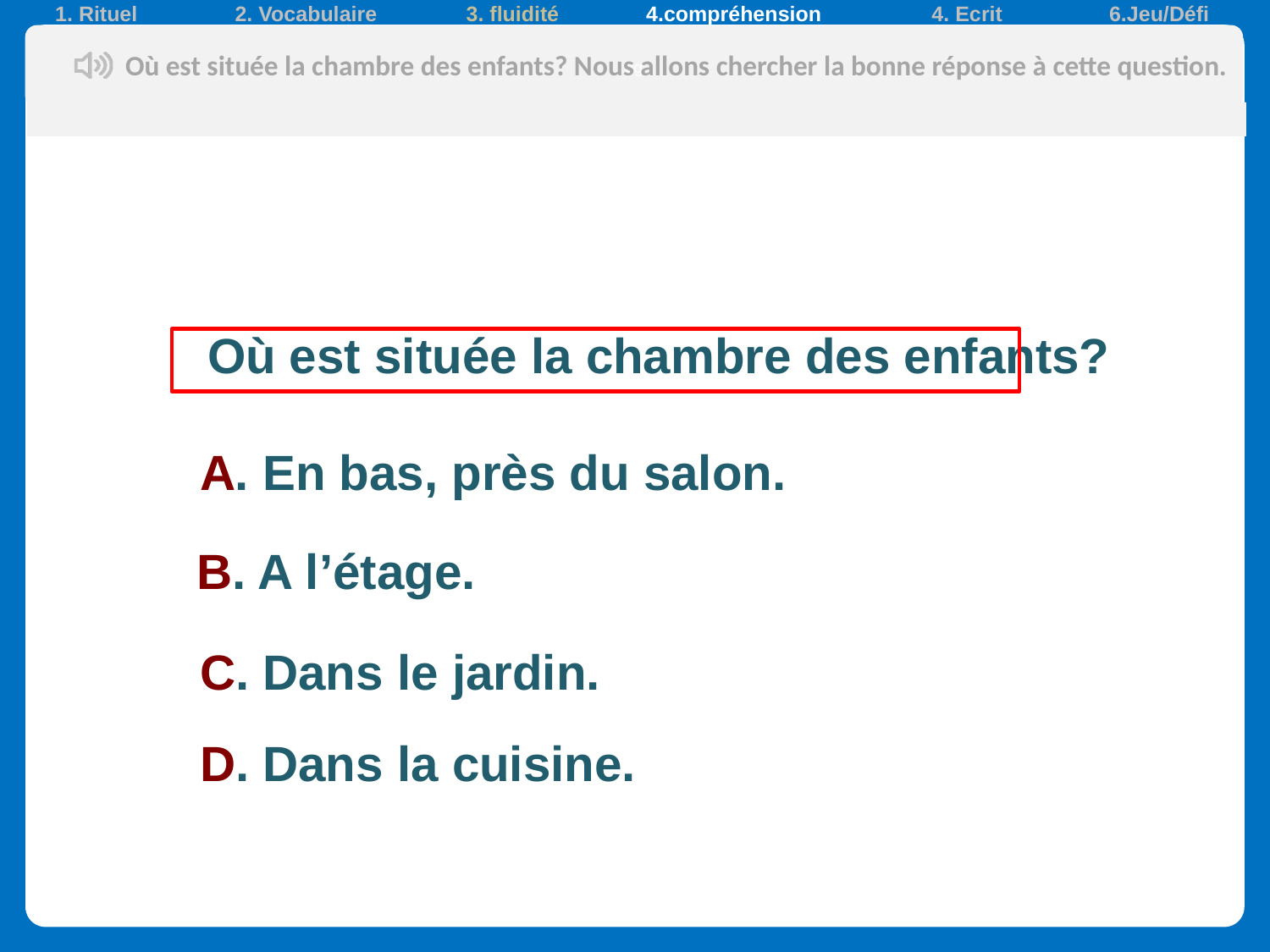

| 1. Rituel | 2. Vocabulaire | 3. fluidité | 4.compréhension | 4. Ecrit | 6.Jeu/Défi |
| --- | --- | --- | --- | --- | --- |

gg
Où est située la chambre des enfants? Nous allons chercher la bonne réponse à cette question.

|  |
| --- |
Où est située la chambre des enfants?

A. En bas, près du salon.
B. A l’étage.
C. Dans le jardin.
D. Dans la cuisine.